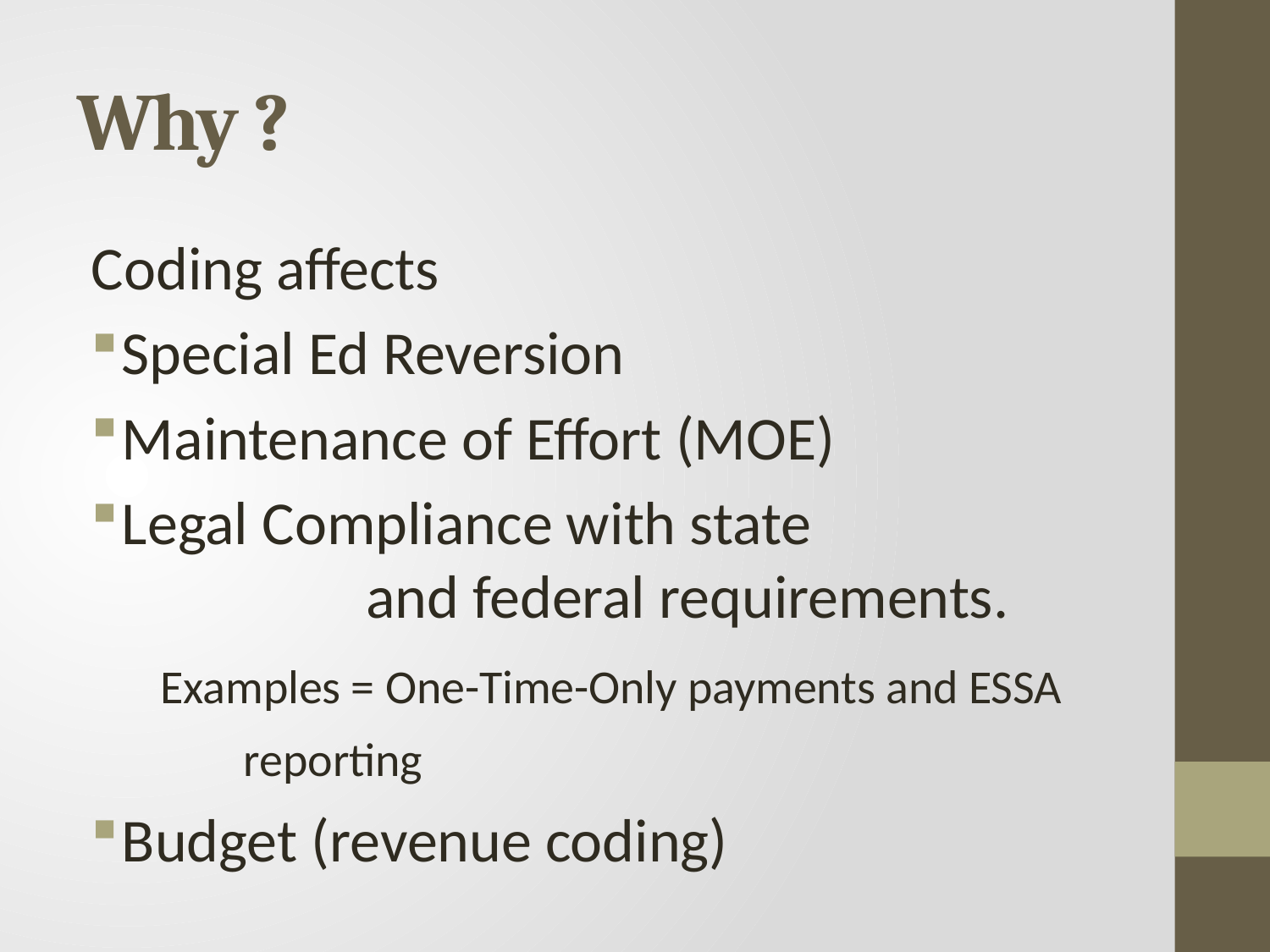

# Why ?
Coding affects
	Special Ed Reversion
	Maintenance of Effort (MOE)
	Legal Compliance with state                                 	and federal requirements.
     Examples = One-Time-Only payments and ESSA      	reporting
	Budget (revenue coding)